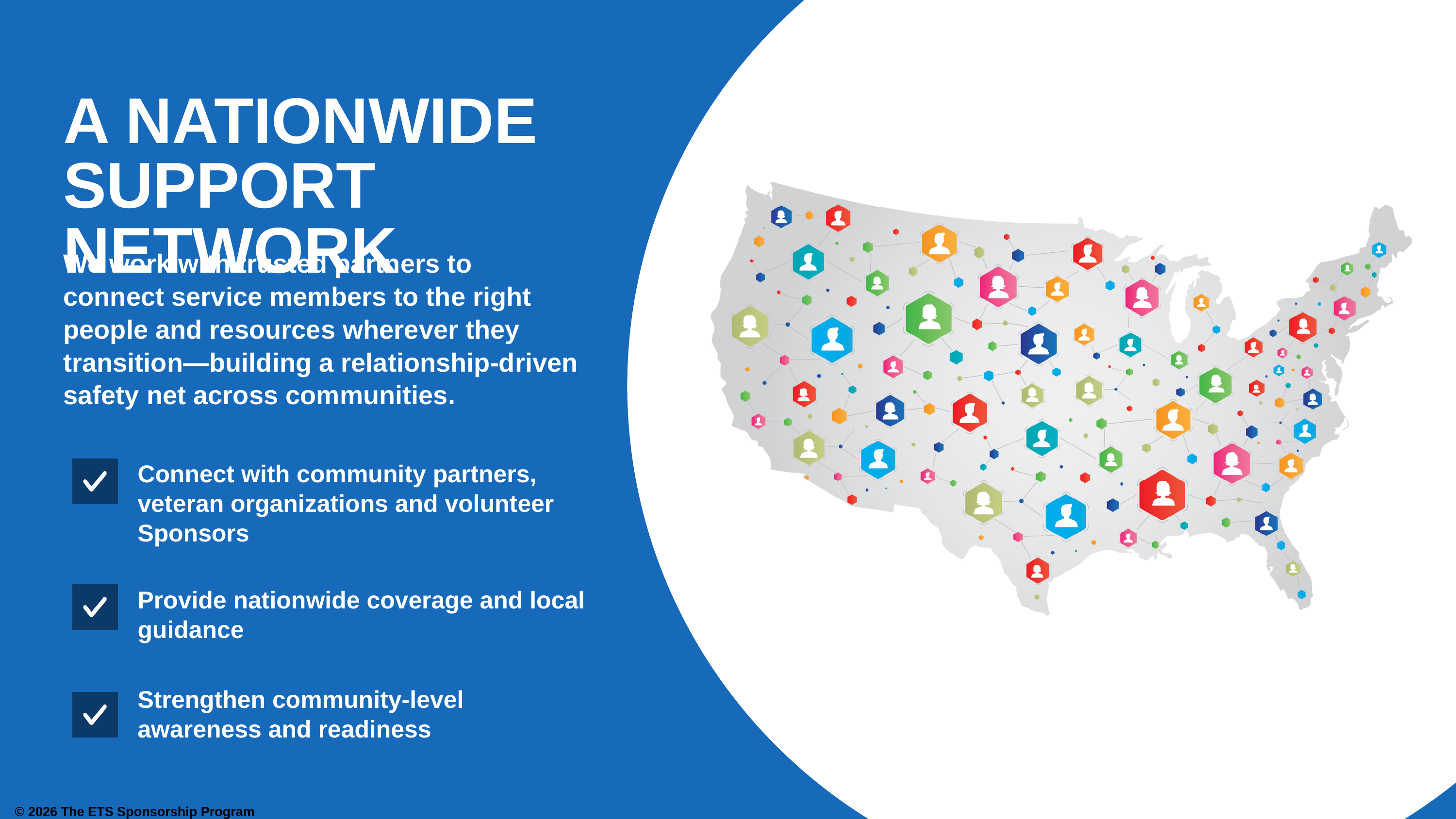

A NATIONWIDE SUPPORT NETWORK

We work with trusted partners to connect service members to the right people and resources wherever they transition—building a relationship-driven safety net across communities.
Connect with community partners, veteran organizations and volunteer Sponsors

Provide nationwide coverage and local guidance

Strengthen community-level awareness and readiness

© 2026 The ETS Sponsorship Program